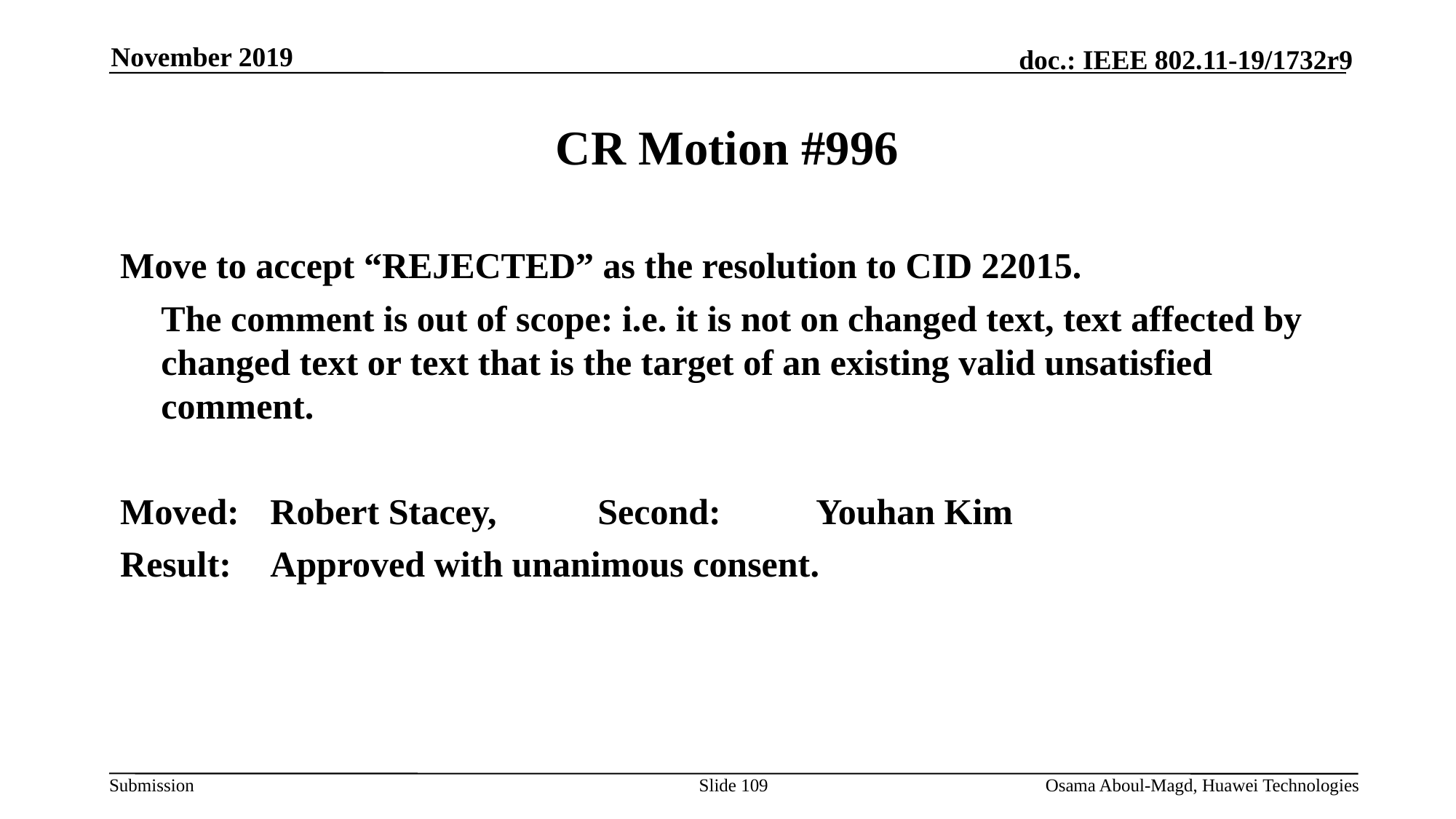

November 2019
# CR Motion #996
Move to accept “REJECTED” as the resolution to CID 22015.
	The comment is out of scope: i.e. it is not on changed text, text affected by changed text or text that is the target of an existing valid unsatisfied comment.

Moved:	Robert Stacey,	Second:	Youhan Kim
Result:	Approved with unanimous consent.
Slide 109
Osama Aboul-Magd, Huawei Technologies